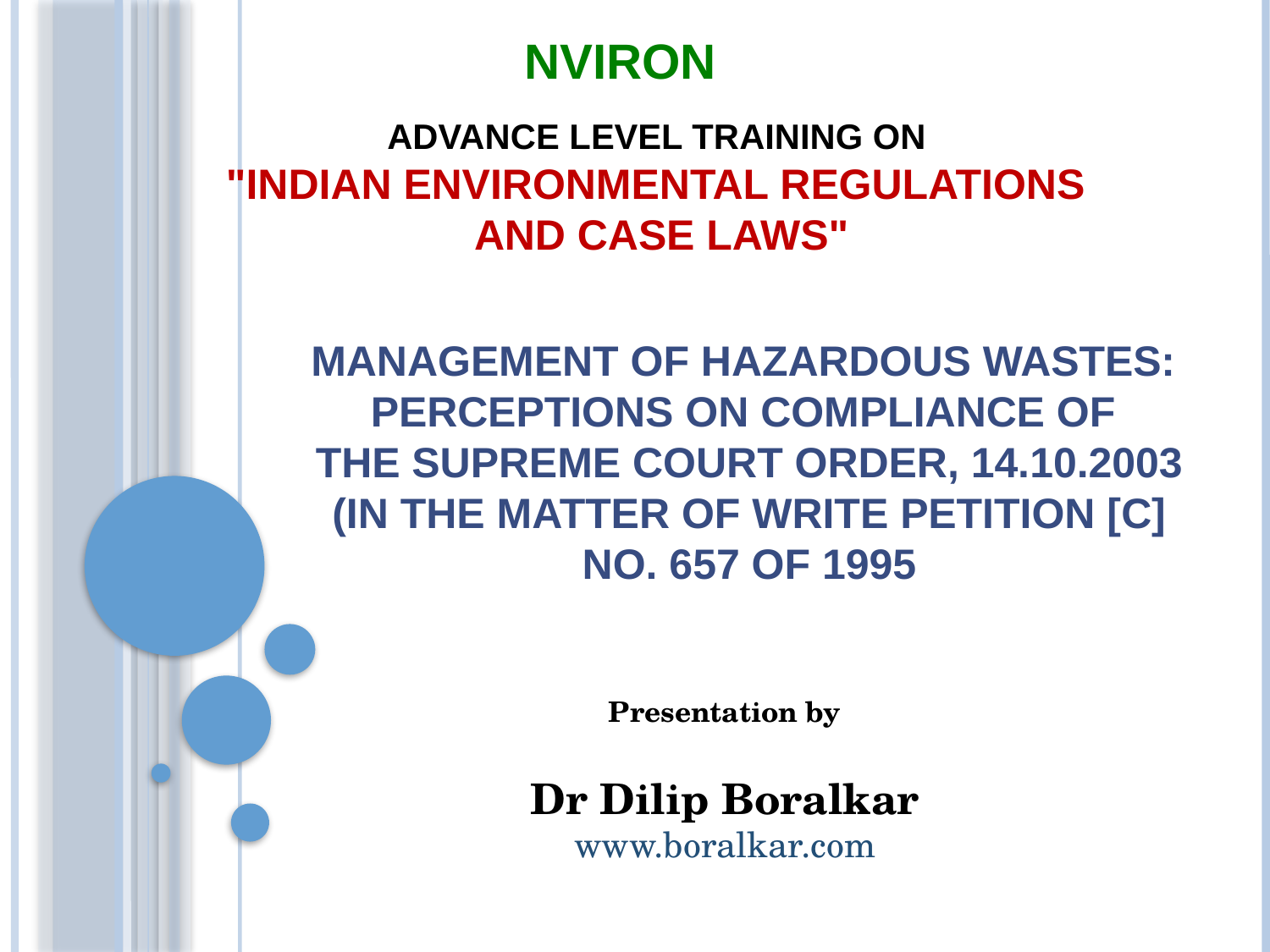

Nviron
Advance level Training on
"Indian Environmental Regulations
and case Laws"
MANAGEMENT OF HAZARDOUS WASTES:
PERCEPTIONS ON COMPLIANCE OF
THE SUPREME COURT ORDER, 14.10.2003
(in the matter of Write Petition [C] No. 657 of 1995
Presentation by

Dr Dilip Boralkar
www.boralkar.com